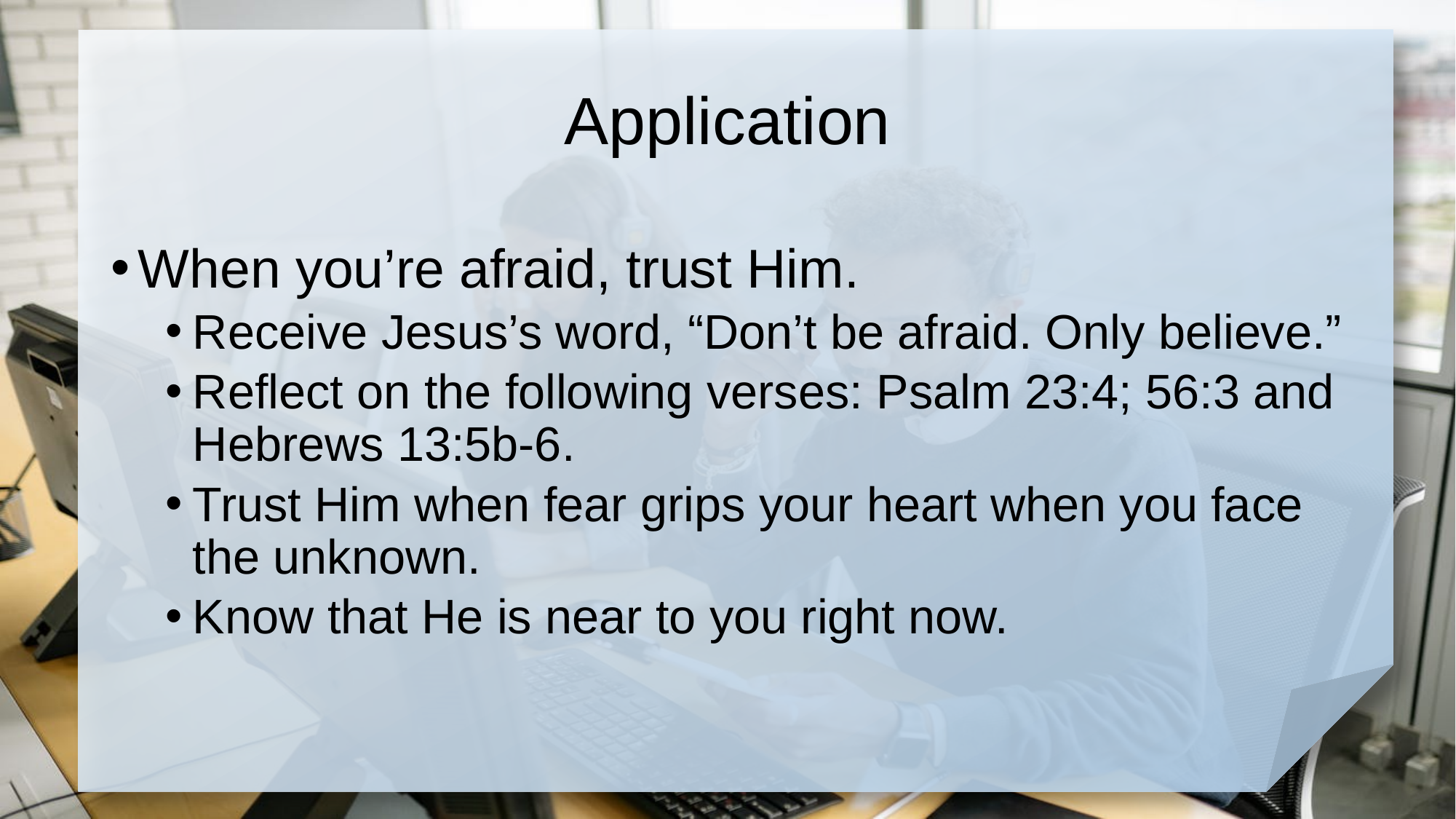

# Application
When you’re afraid, trust Him.
Receive Jesus’s word, “Don’t be afraid. Only believe.”
Reflect on the following verses: Psalm 23:4; 56:3 and Hebrews 13:5b-6.
Trust Him when fear grips your heart when you face the unknown.
Know that He is near to you right now.